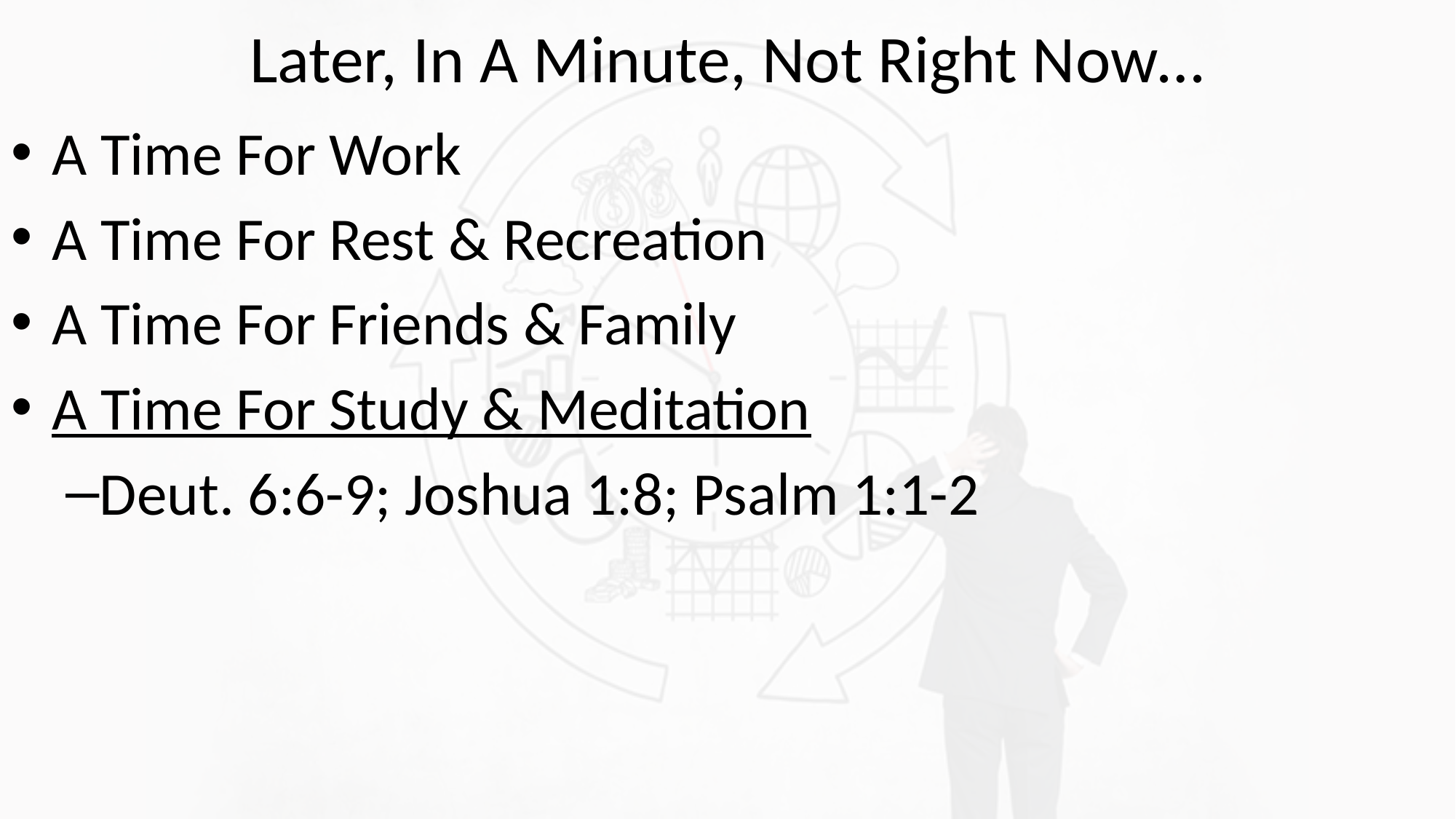

# Later, In A Minute, Not Right Now…
A Time For Work
A Time For Rest & Recreation
A Time For Friends & Family
A Time For Study & Meditation
Deut. 6:6-9; Joshua 1:8; Psalm 1:1-2